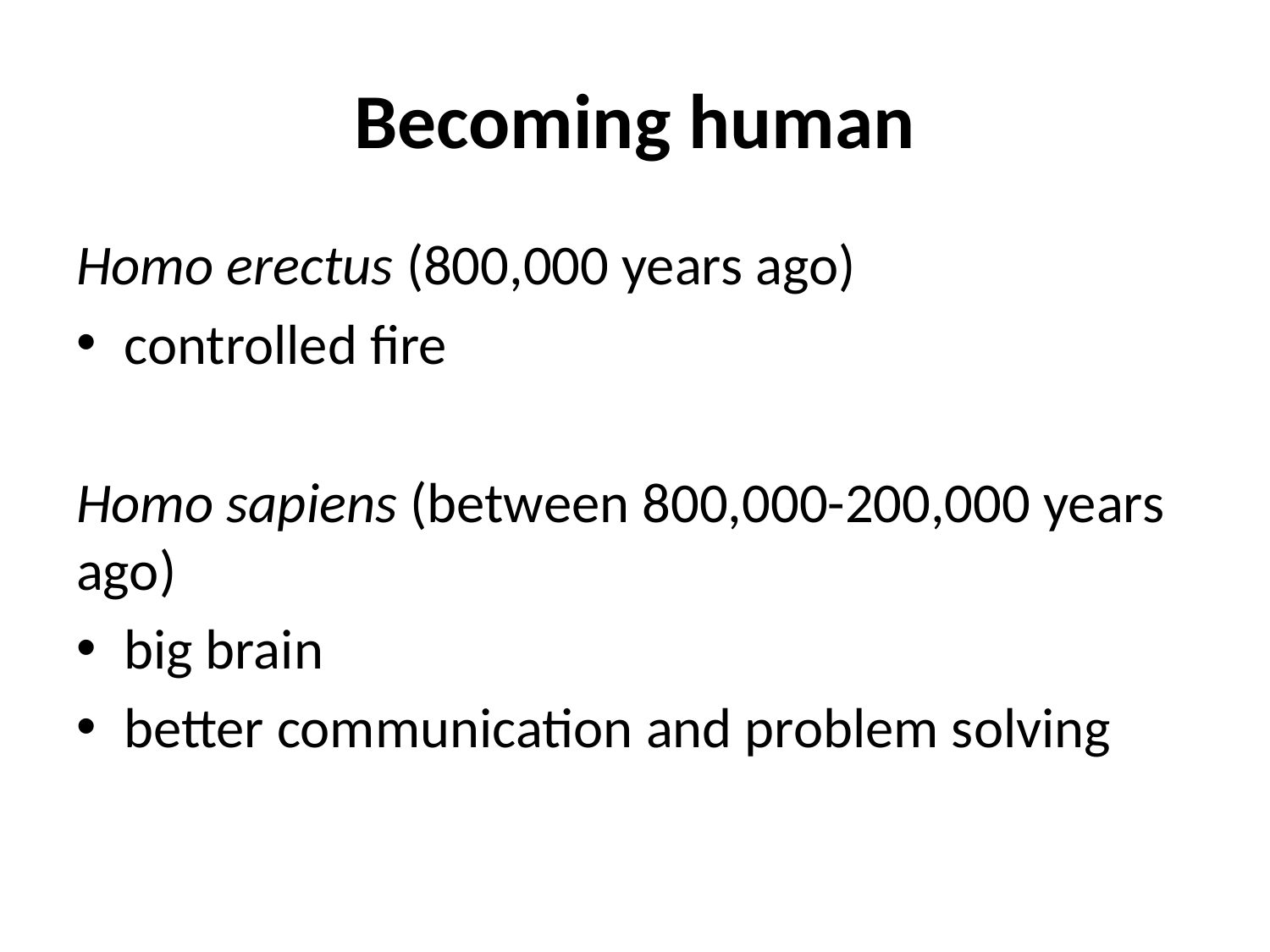

# Becoming human
Homo erectus (800,000 years ago)
controlled fire

Homo sapiens (between 800,000-200,000 years ago)
big brain
better communication and problem solving